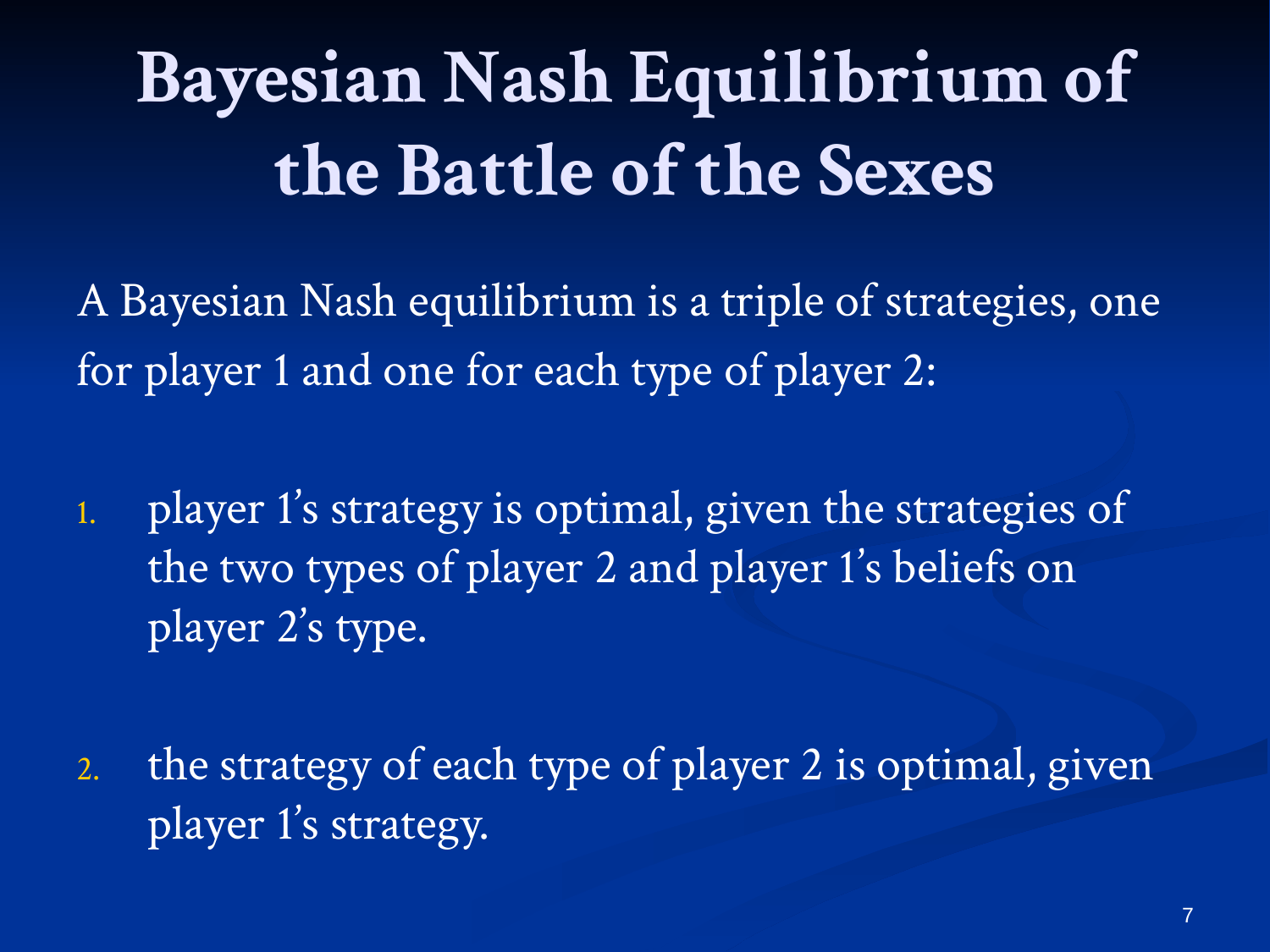

# Bayesian Nash Equilibrium of the Battle of the Sexes
A Bayesian Nash equilibrium is a triple of strategies, one
for player 1 and one for each type of player 2:

player 1’s strategy is optimal, given the strategies of the two types of player 2 and player 1’s beliefs on player 2’s type.

the strategy of each type of player 2 is optimal, given player 1’s strategy.
7